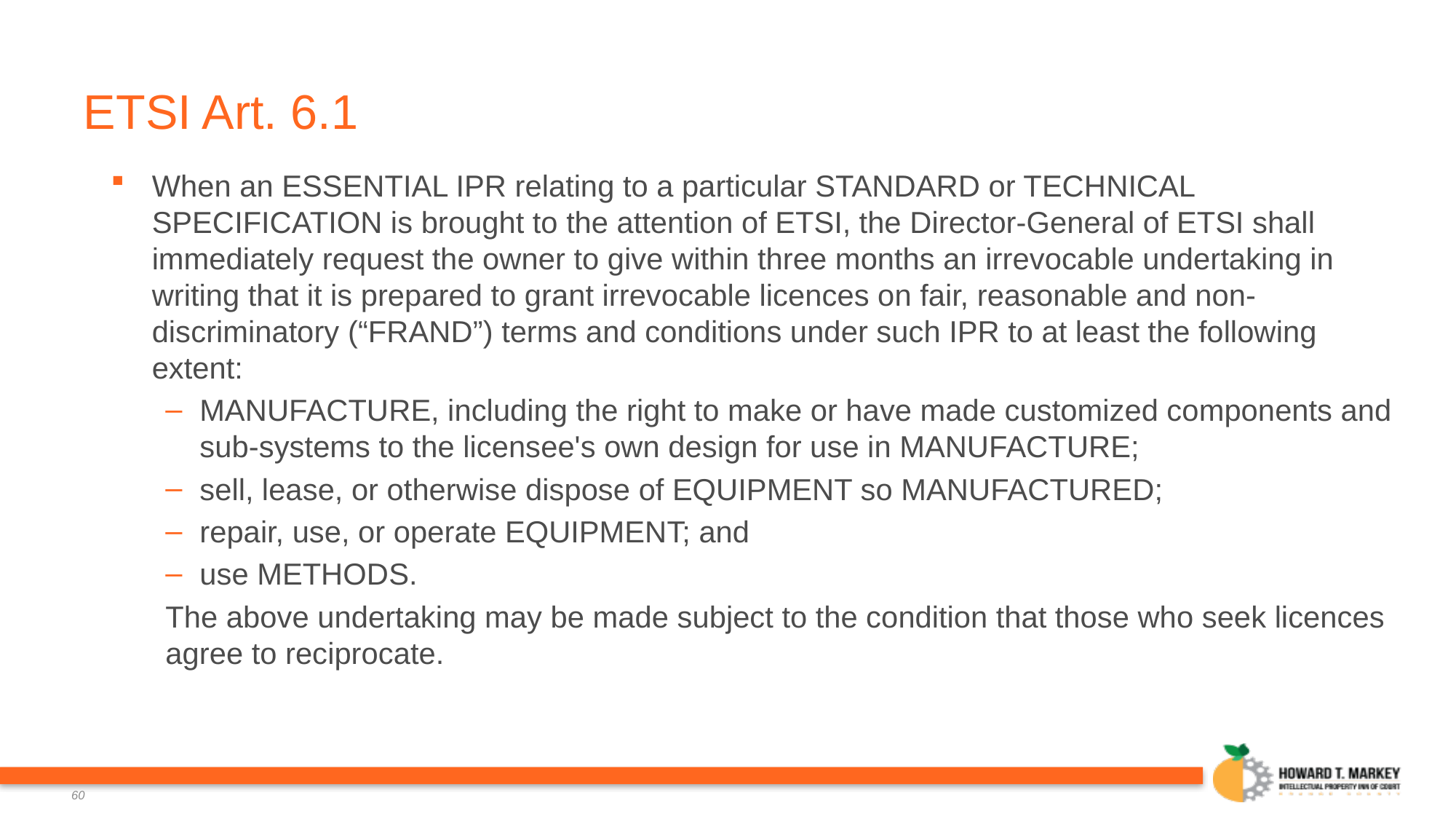

# ETSI Art. 6.1
When an ESSENTIAL IPR relating to a particular STANDARD or TECHNICAL SPECIFICATION is brought to the attention of ETSI, the Director-General of ETSI shall immediately request the owner to give within three months an irrevocable undertaking in writing that it is prepared to grant irrevocable licences on fair, reasonable and non-discriminatory (“FRAND”) terms and conditions under such IPR to at least the following extent:
MANUFACTURE, including the right to make or have made customized components and sub-systems to the licensee's own design for use in MANUFACTURE;
sell, lease, or otherwise dispose of EQUIPMENT so MANUFACTURED;
repair, use, or operate EQUIPMENT; and
use METHODS.
The above undertaking may be made subject to the condition that those who seek licences agree to reciprocate.